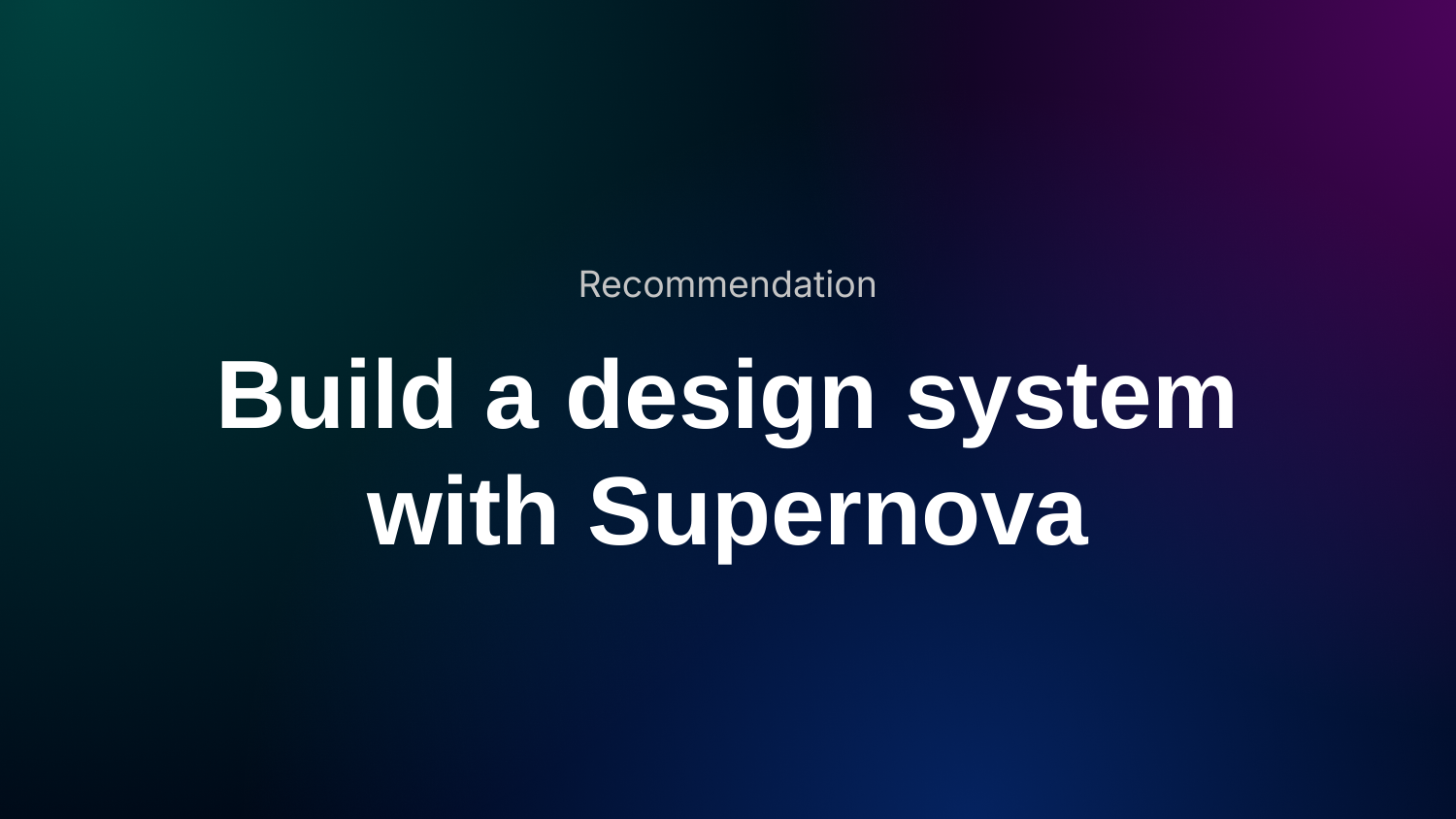

Recommendation
# Build a design system with Supernova